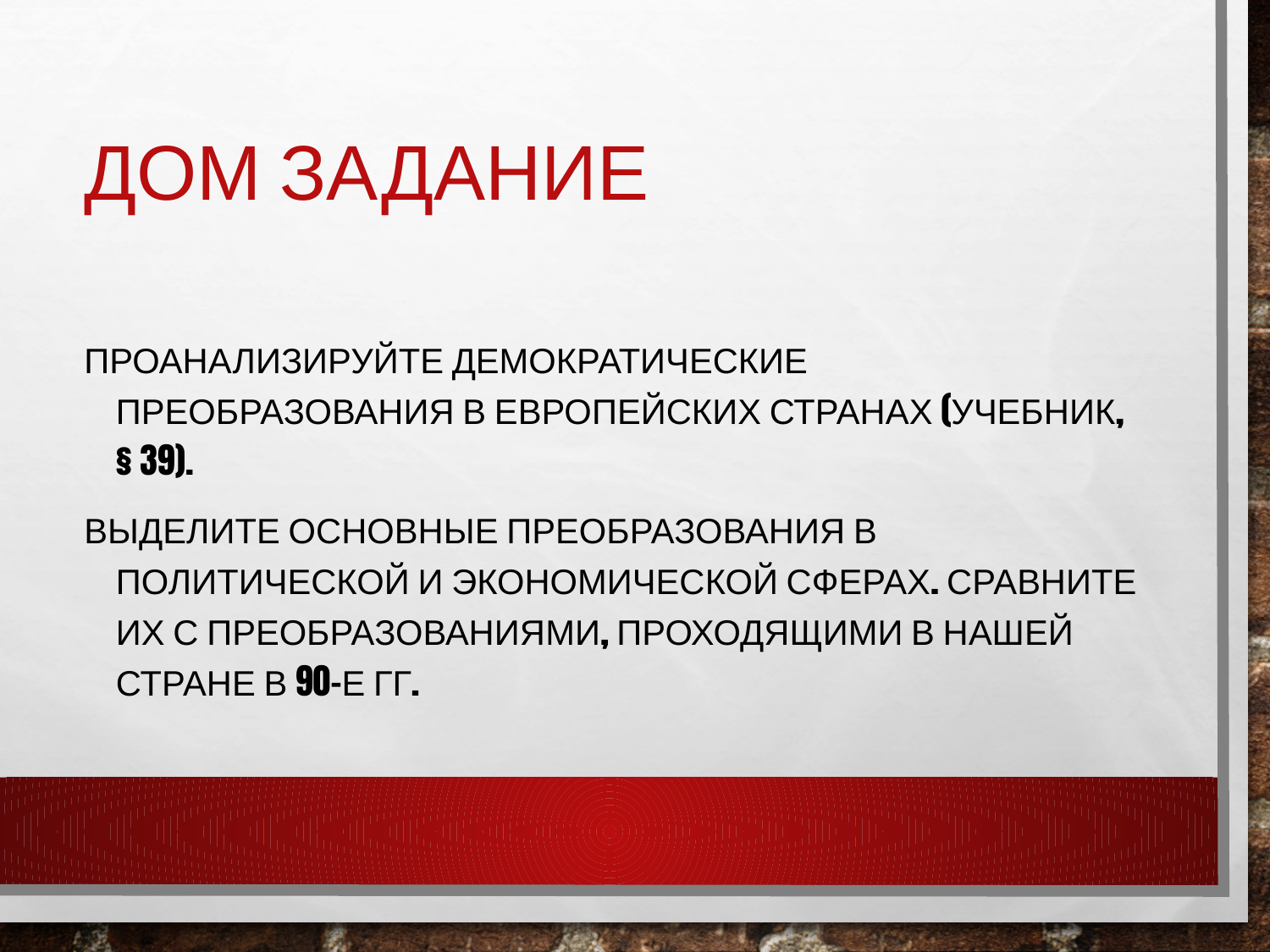

# Дом задание
Проанализируйте демократические преобразования в европейских странах (учебник, § 39).
Выделите основные преобразования в политической и экономической сферах. Сравните их с преобразованиями, проходящими в нашей стране в 90-е гг.